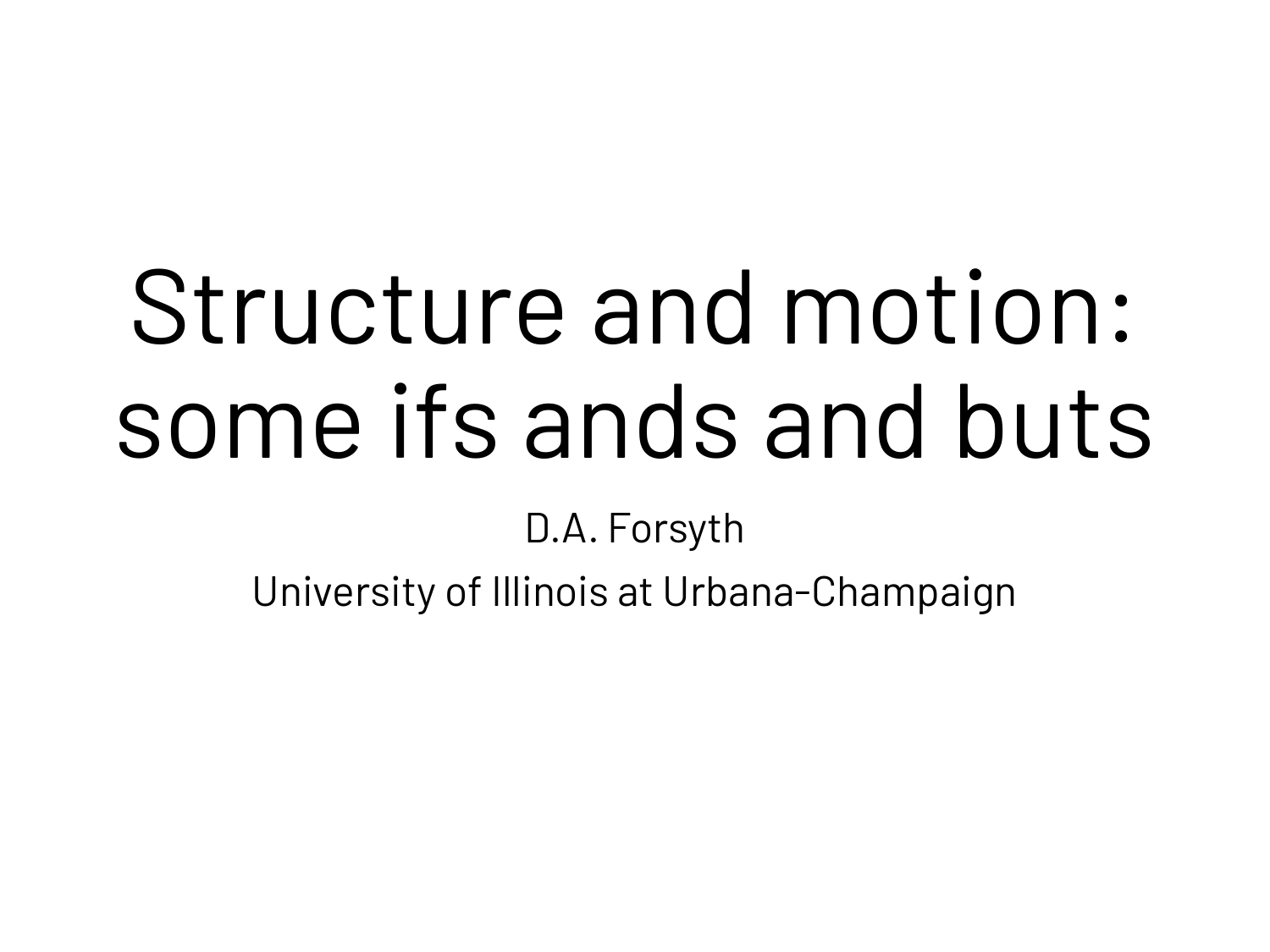

# Structure and motion: some ifs ands and buts
D.A. Forsyth
University of Illinois at Urbana-Champaign